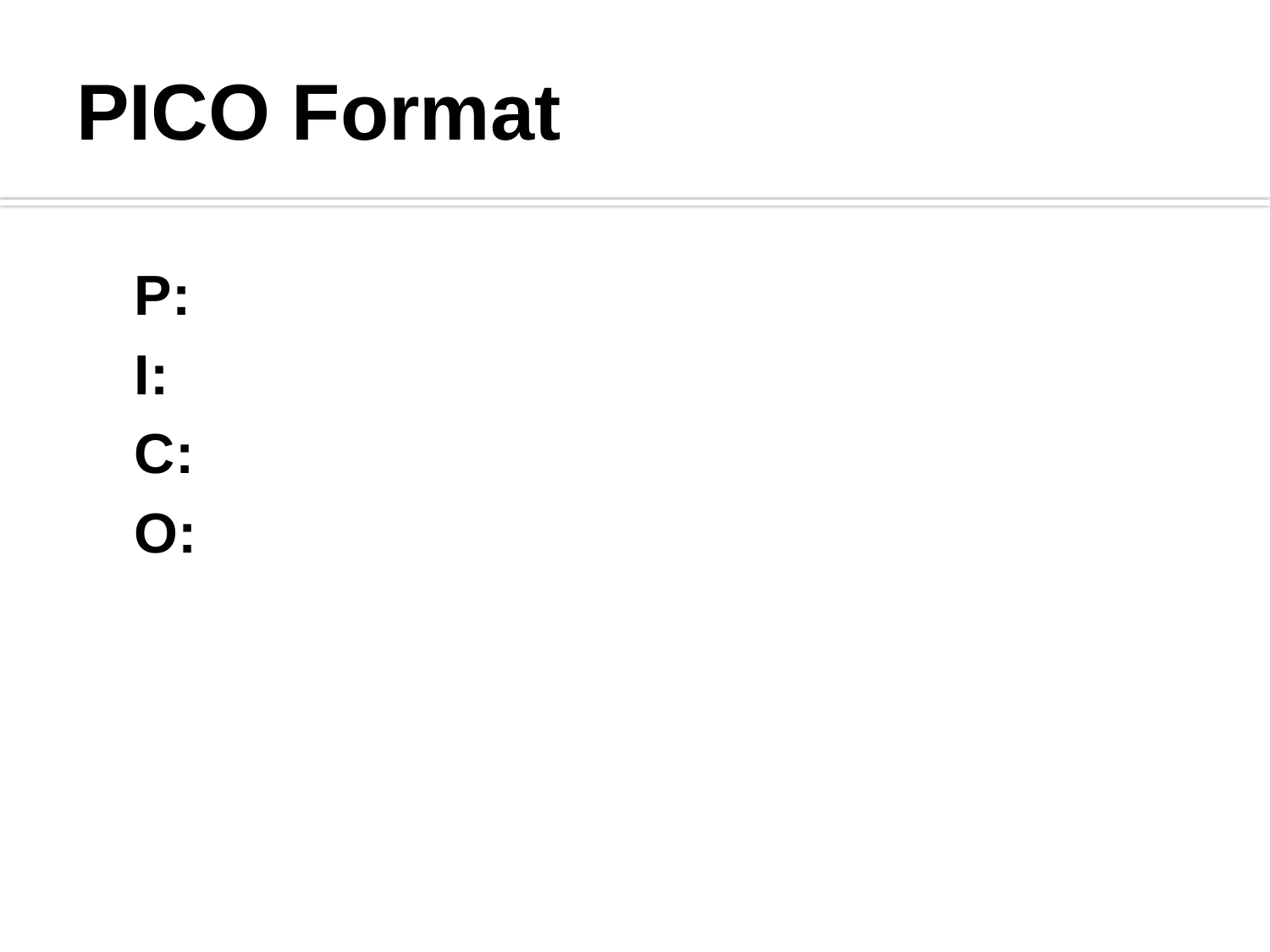

# PICO Format
P:
I:
C:
O: